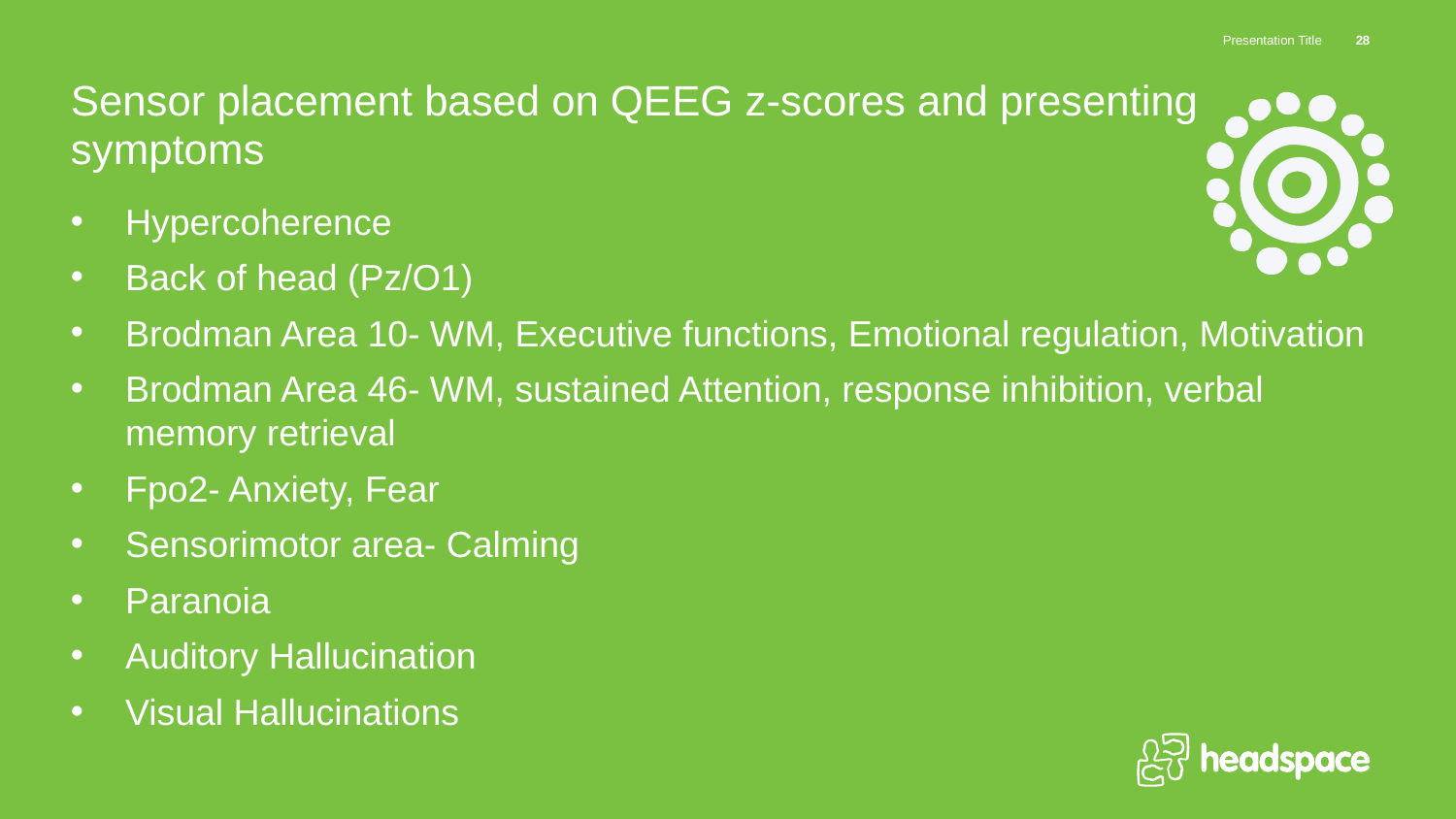

Presentation Title
28
Sensor placement based on QEEG z-scores and presenting symptoms
Hypercoherence
Back of head (Pz/O1)
Brodman Area 10- WM, Executive functions, Emotional regulation, Motivation
Brodman Area 46- WM, sustained Attention, response inhibition, verbal memory retrieval
Fpo2- Anxiety, Fear
Sensorimotor area- Calming
Paranoia
Auditory Hallucination
Visual Hallucinations